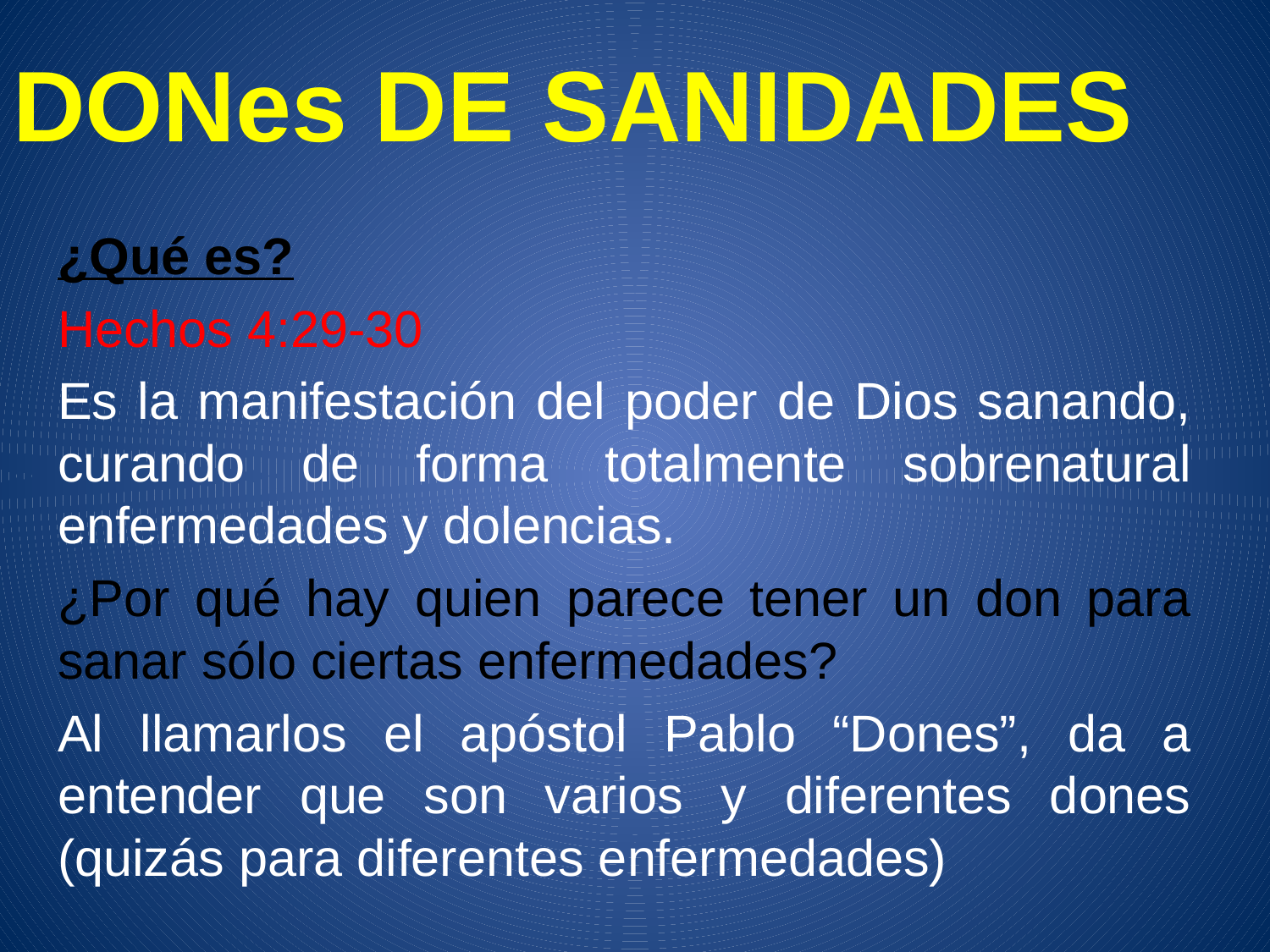

# DONes DE SANIDADES
¿Qué es?
Hechos 4:29-30
Es la manifestación del poder de Dios sanando, curando de forma totalmente sobrenatural enfermedades y dolencias.
¿Por qué hay quien parece tener un don para sanar sólo ciertas enfermedades?
Al llamarlos el apóstol Pablo “Dones”, da a entender que son varios y diferentes dones (quizás para diferentes enfermedades)